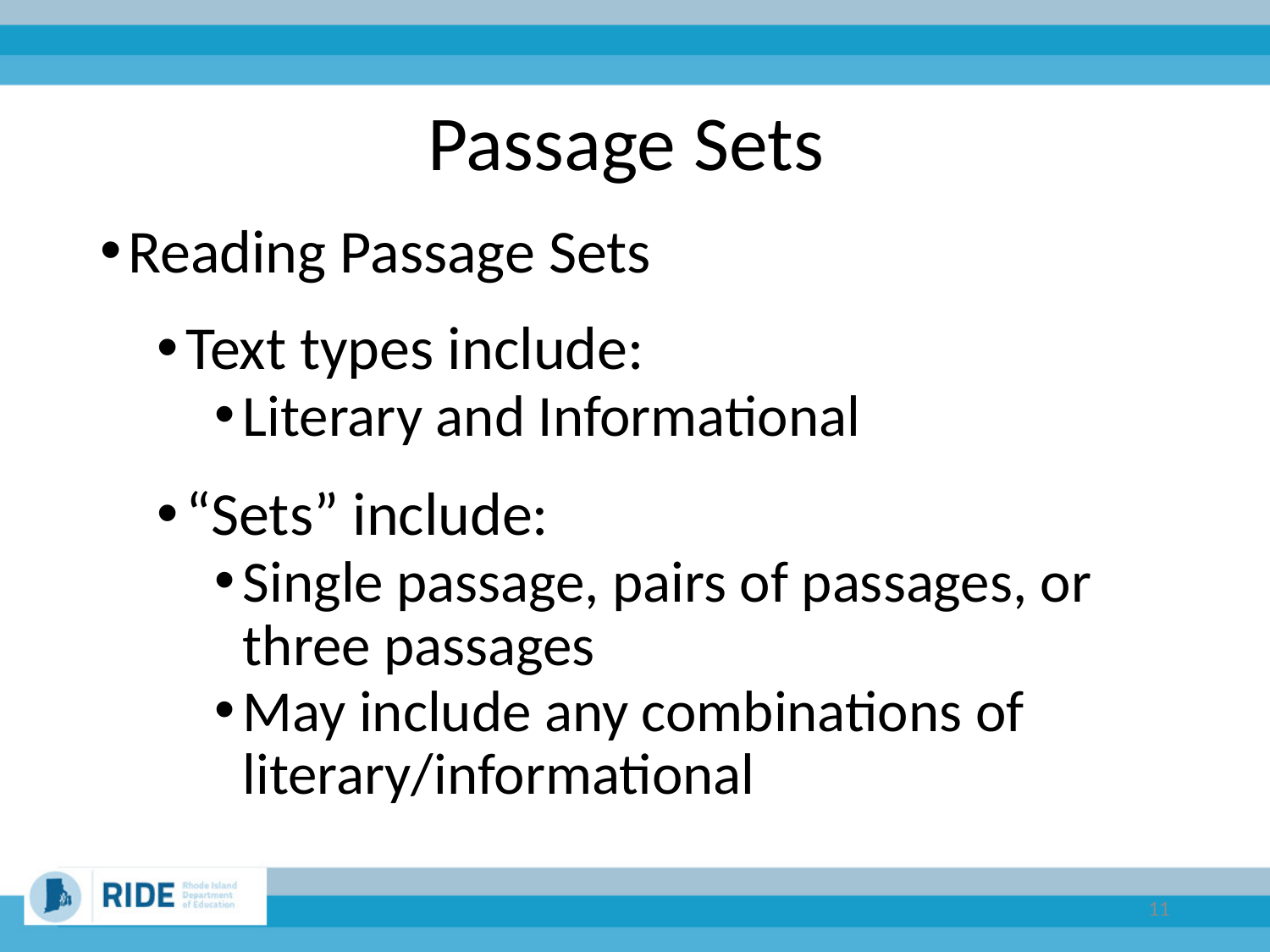

# Passage Sets

Reading Passage Sets

Text types include:
Literary and Informational

“Sets” include:
Single passage, pairs of passages, or three passages
May include any combinations of literary/informational

11